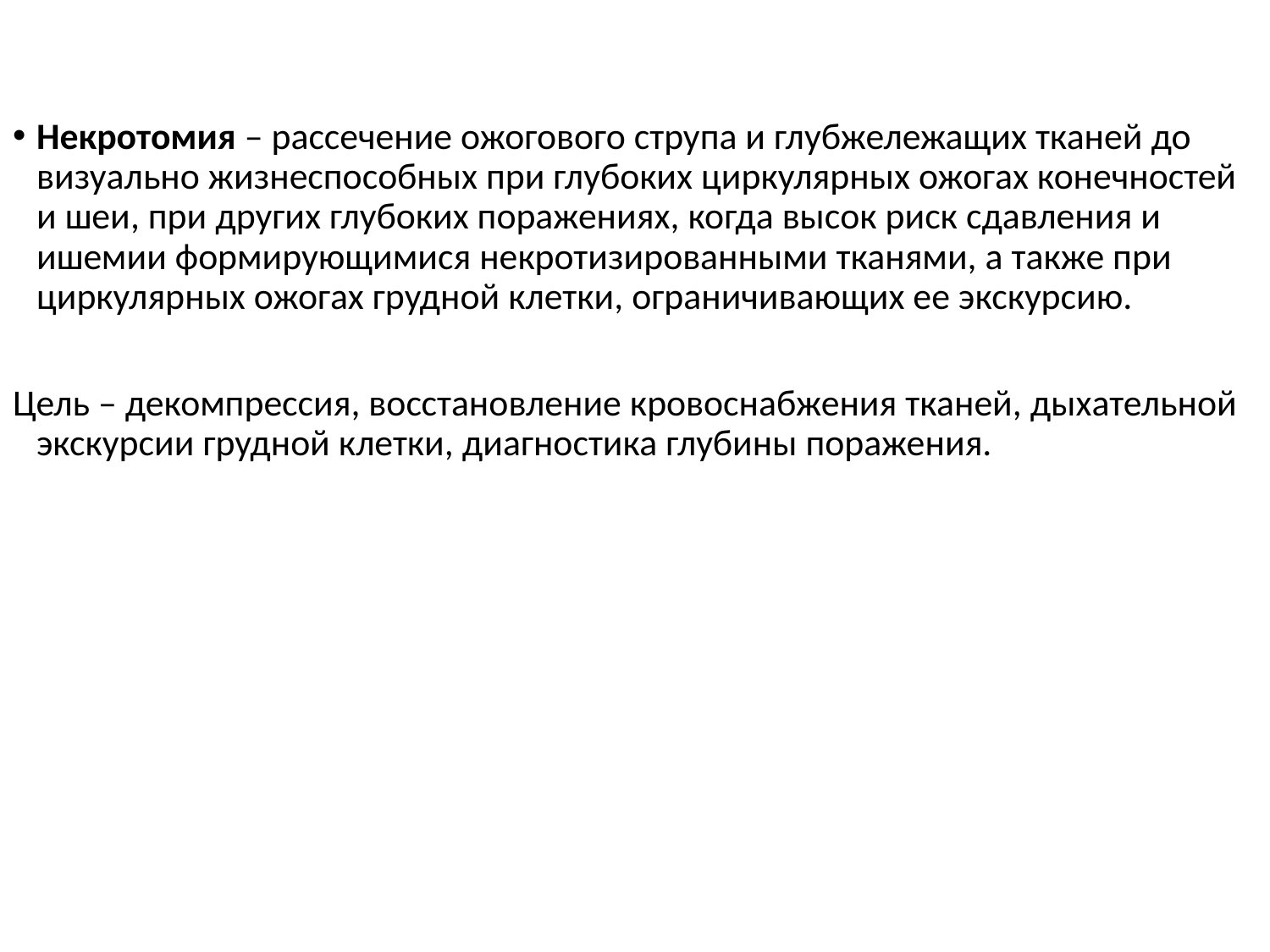

Некротомия – рассечение ожогового струпа и глубжележащих тканей до визуально жизнеспособных при глубоких циркулярных ожогах конечностей и шеи, при других глубоких поражениях, когда высок риск сдавления и ишемии формирующимися некротизированными тканями, а также при циркулярных ожогах грудной клетки, ограничивающих ее экскурсию.

Цель – декомпрессия, восстановление кровоснабжения тканей, дыхательной экскурсии грудной клетки, диагностика глубины поражения.